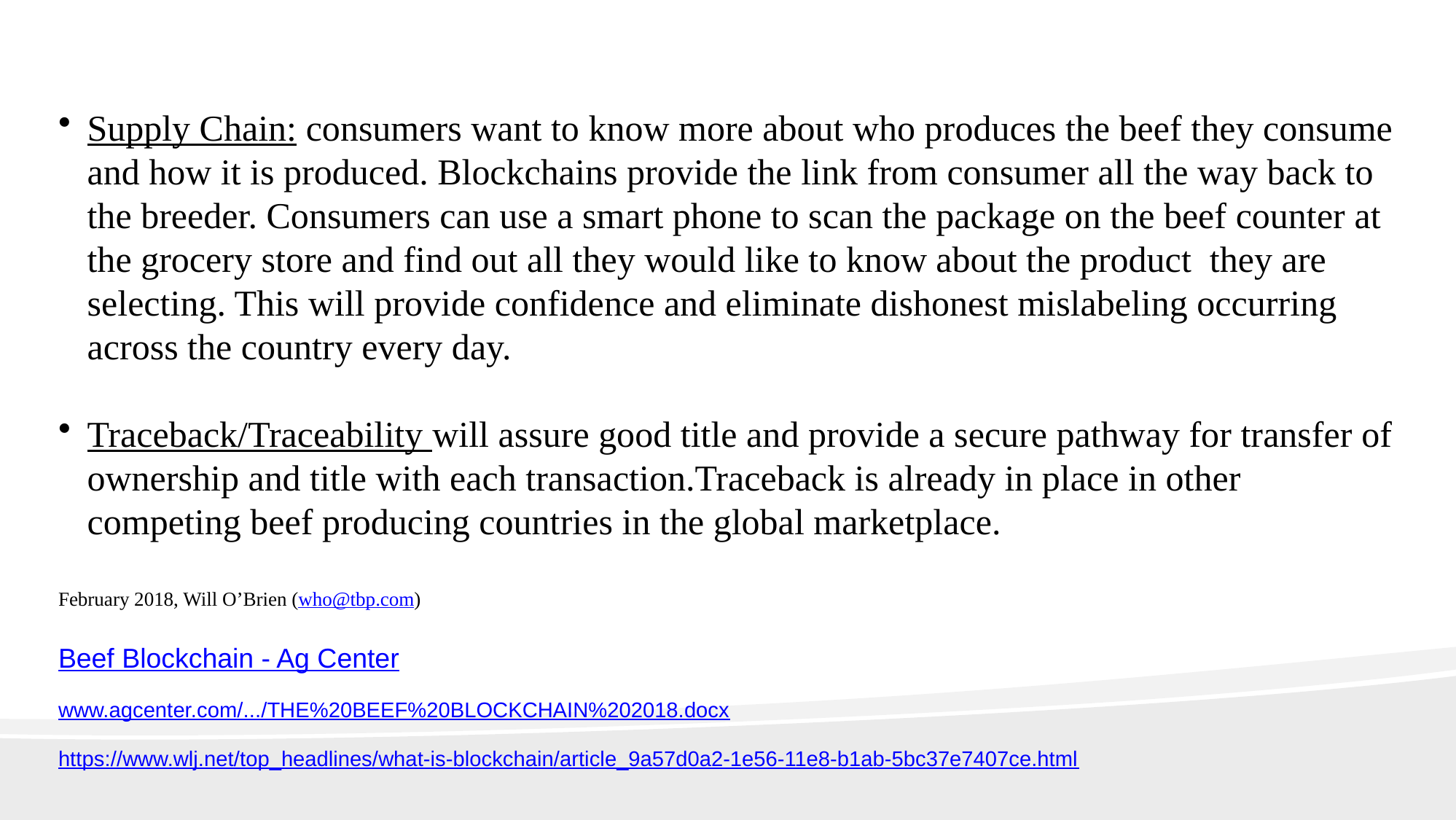

Supply Chain: consumers want to know more about who produces the beef they consume and how it is produced. Blockchains provide the link from consumer all the way back to the breeder. Consumers can use a smart phone to scan the package on the beef counter at the grocery store and find out all they would like to know about the product  they are selecting. This will provide confidence and eliminate dishonest mislabeling occurring across the country every day.

Traceback/Traceability will assure good title and provide a secure pathway for transfer of ownership and title with each transaction.Traceback is already in place in other competing beef producing countries in the global marketplace.

February 2018, Will O’Brien (who@tbp.com)
Beef Blockchain - Ag Center
www.agcenter.com/.../THE%20BEEF%20BLOCKCHAIN%202018.docx
https://www.wlj.net/top_headlines/what-is-blockchain/article_9a57d0a2-1e56-11e8-b1ab-5bc37e7407ce.html